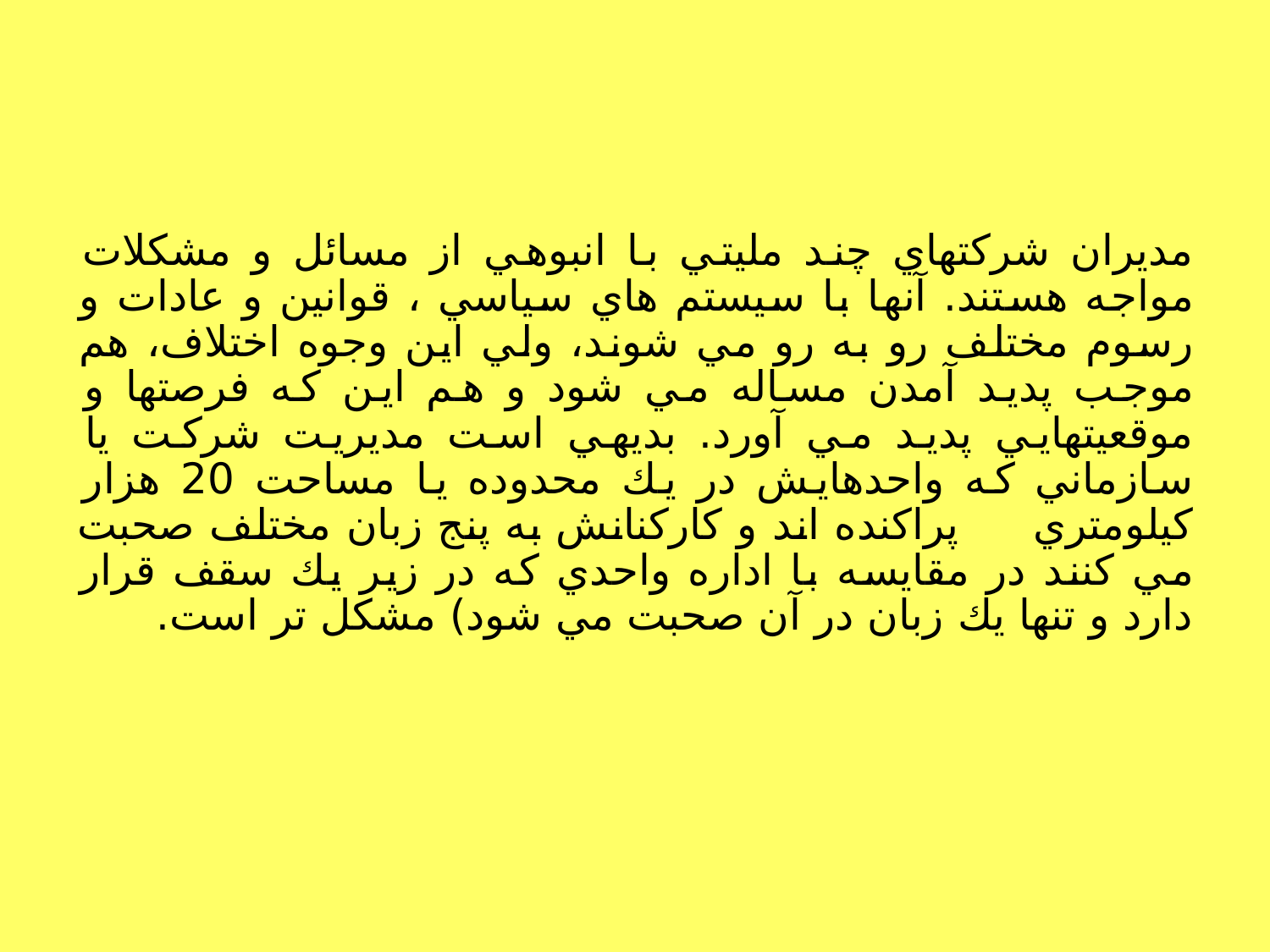

#
مديران شركتهاي چند مليتي با انبوهي از مسائل و مشكلات مواجه هستند. آنها با سيستم هاي سياسي ، قوانين و عادات و رسوم مختلف رو به رو مي شوند، ولي اين وجوه اختلاف، هم موجب پديد آمدن مساله مي شود و هم اين كه فرصتها و موقعيتهايي پديد مي آورد. بديهي است مديريت شركت يا سازماني كه واحدهايش در يك محدوده يا مساحت 20 هزار كيلومتري     پراكنده اند و كاركنانش به پنج زبان مختلف صحبت مي كنند در مقايسه با اداره واحدي كه در زير يك سقف قرار دارد و تنها يك زبان در آن صحبت مي شود) مشكل تر است.